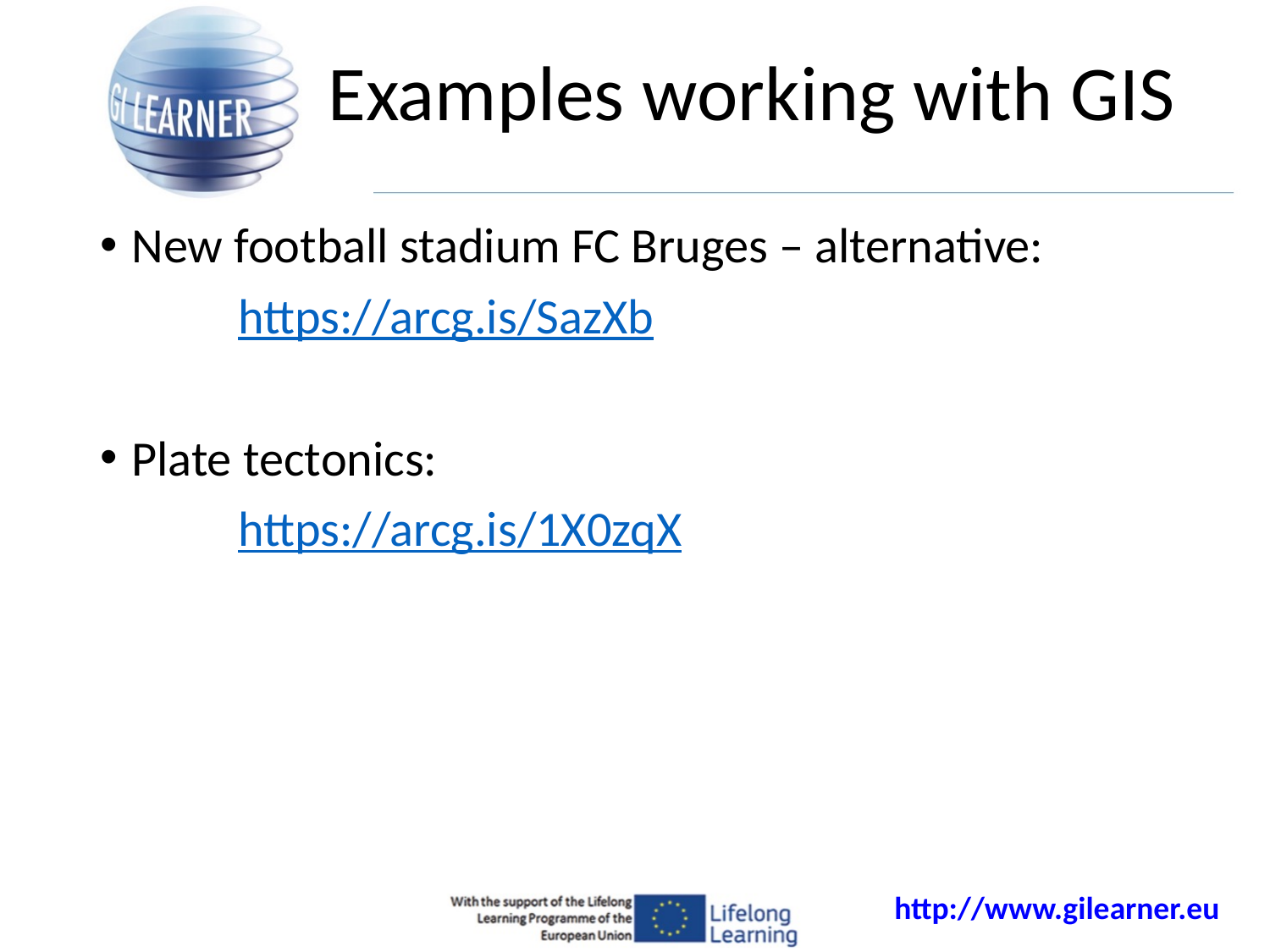

# Examples working with GIS
New football stadium FC Bruges – alternative:
	 https://arcg.is/SazXb

Plate tectonics:
	 https://arcg.is/1X0zqX